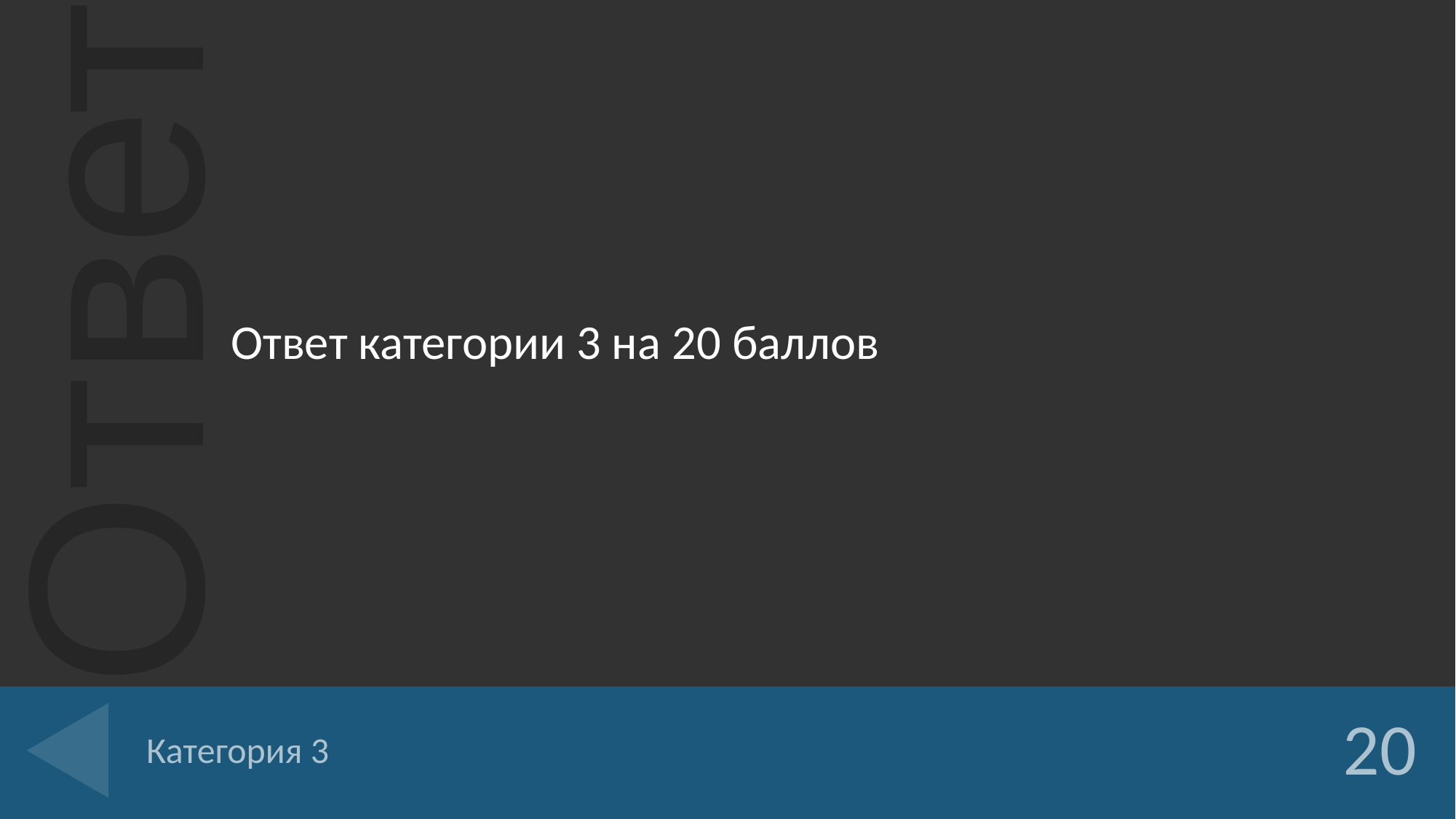

Ответ категории 3 на 20 баллов
# Категория 3
20